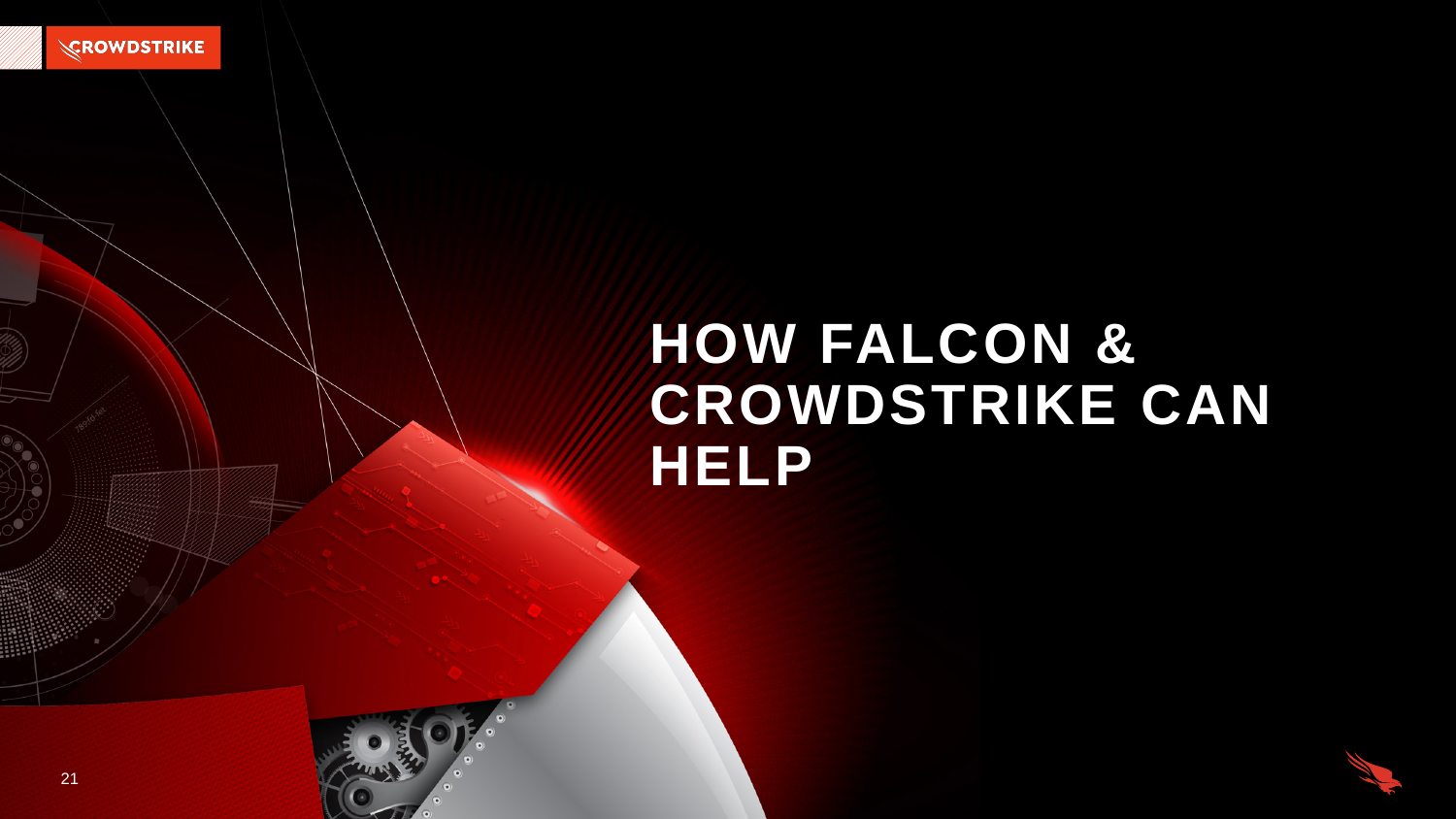

How Falcon & crowdstrike can help
21